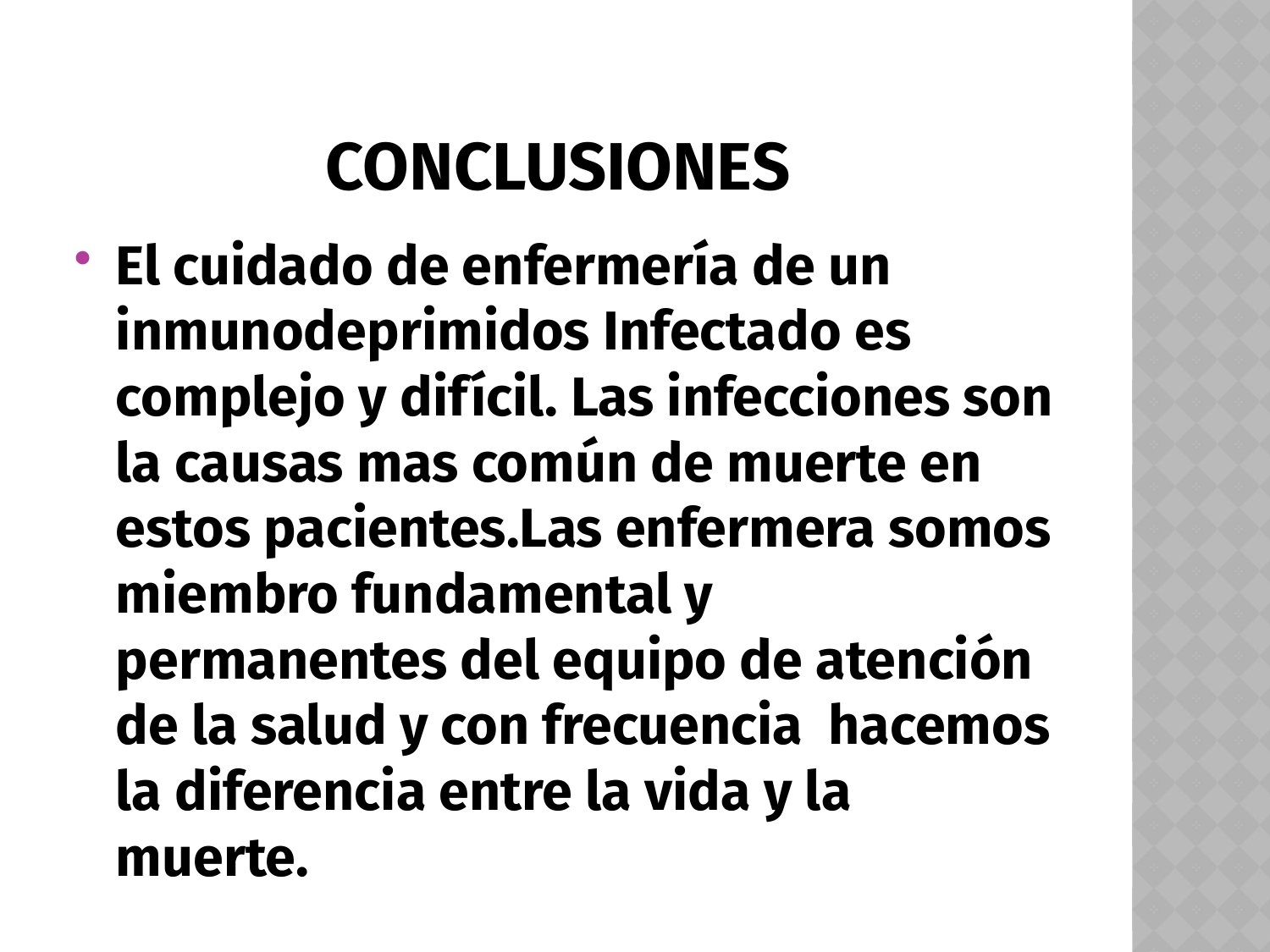

# Conclusiones
El cuidado de enfermería de un inmunodeprimidos Infectado es complejo y difícil. Las infecciones son la causas mas común de muerte en estos pacientes.Las enfermera somos miembro fundamental y permanentes del equipo de atención de la salud y con frecuencia  hacemos la diferencia entre la vida y la muerte.